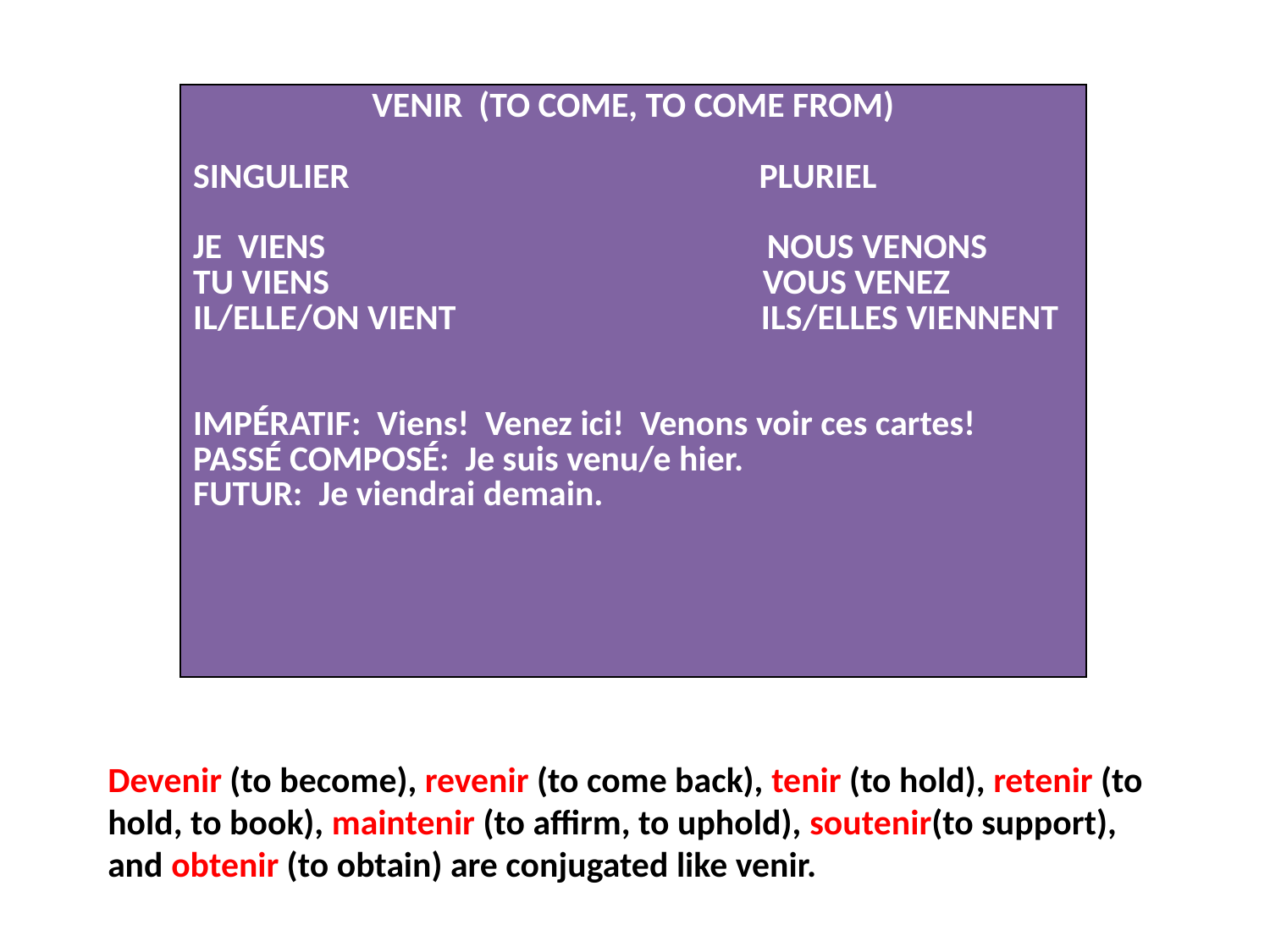

| VENIR (TO COME, TO COME FROM) SINGULIER PLURIEL JE VIENS NOUS VENONS TU VIENS VOUS VENEZ IL/ELLE/ON VIENT ILS/ELLES VIENNENT IMPÉRATIF: Viens! Venez ici! Venons voir ces cartes! PASSÉ COMPOSÉ: Je suis venu/e hier. FUTUR: Je viendrai demain. |
| --- |
Devenir (to become), revenir (to come back), tenir (to hold), retenir (to hold, to book), maintenir (to affirm, to uphold), soutenir(to support), and obtenir (to obtain) are conjugated like venir.